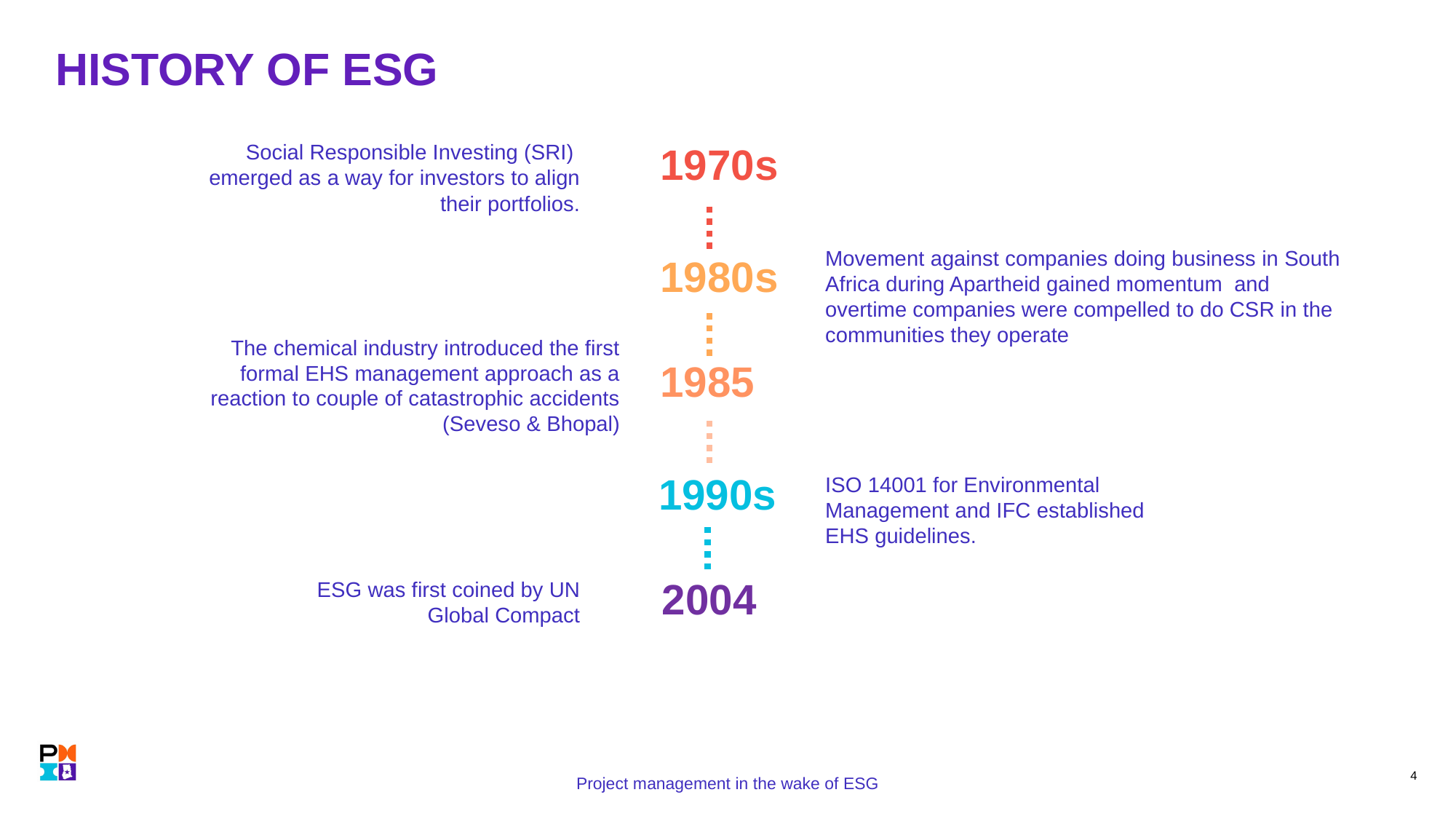

HISTORY OF ESG
1970s
Social Responsible Investing (SRI)  emerged as a way for investors to align their portfolios.
Movement against companies doing business in South Africa during Apartheid gained momentum  and overtime companies were compelled to do CSR in the communities they operate
1980s
The chemical industry introduced the first formal EHS management approach as a reaction to couple of catastrophic accidents (Seveso & Bhopal)
1985
1990s
ISO 14001 for Environmental Management and IFC established EHS guidelines.
2004
ESG was first coined by UN Global Compact
Project management in the wake of ESG
4